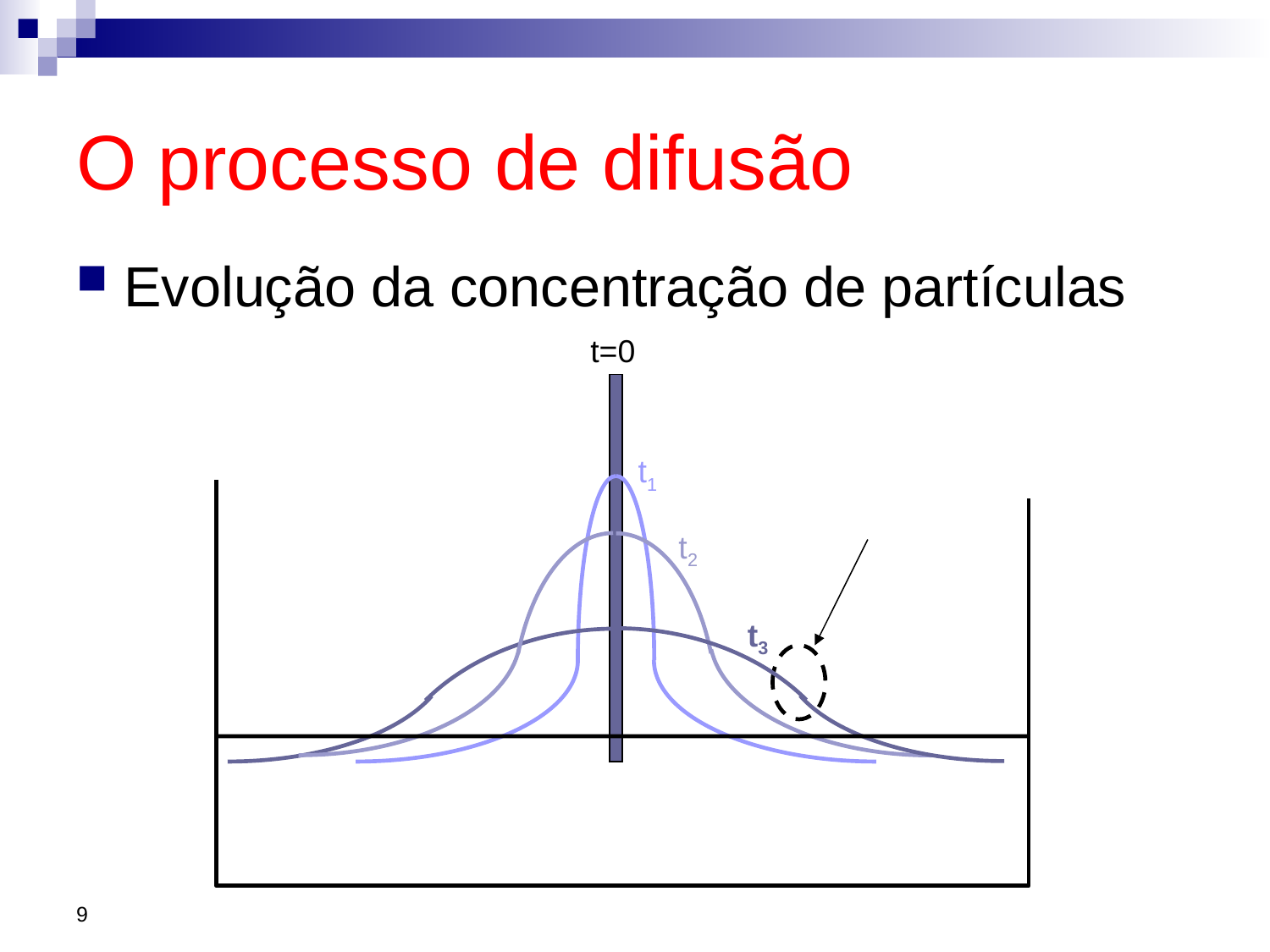

# O processo de difusão

Evolução da concentração de partículas
t=0

t1

t2

t3

9